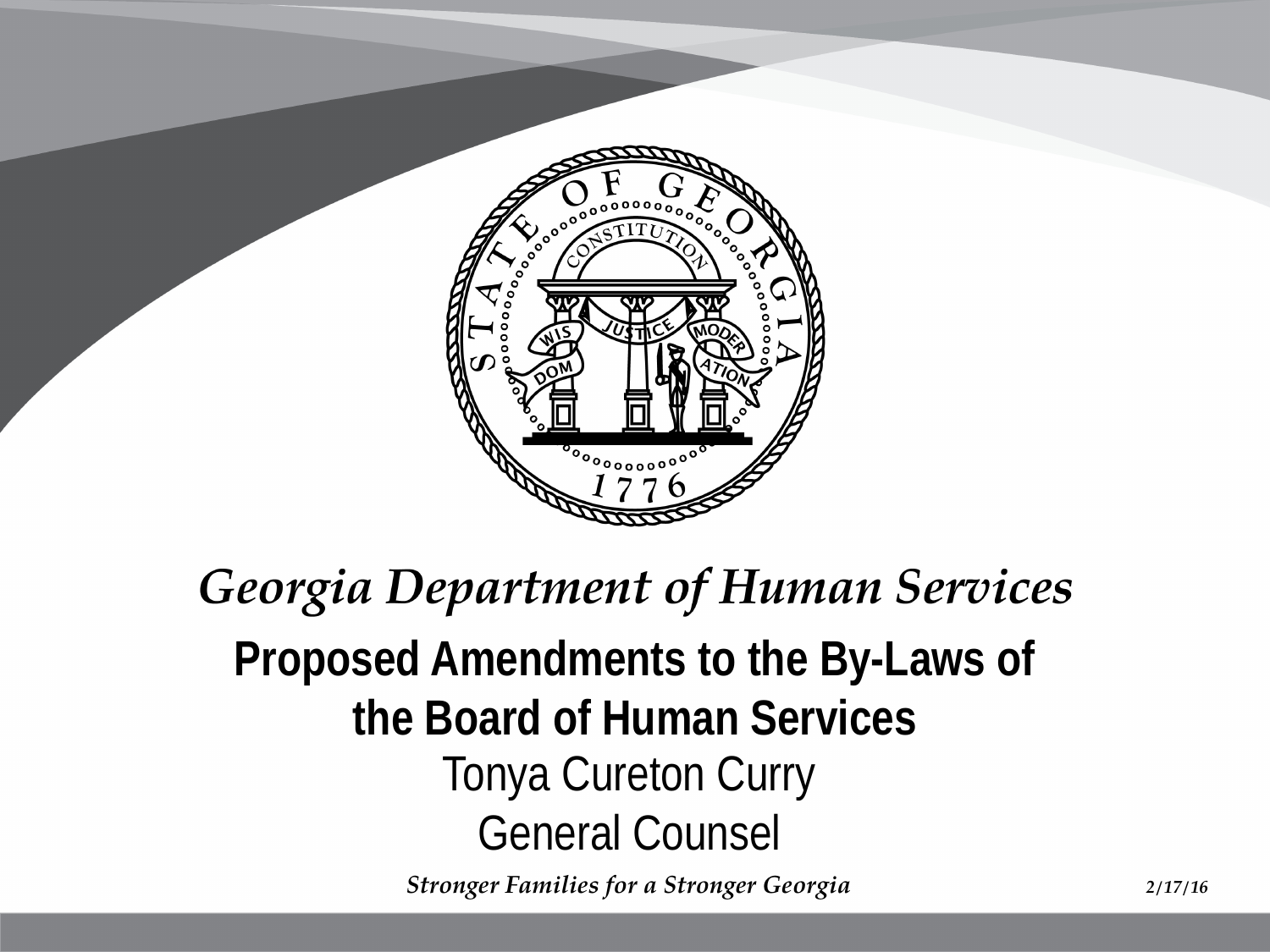

Proposed Amendments to the By-Laws of
 the Board of Human Services
Tonya Cureton Curry
General Counsel
                                                    Stronger Families for a Stronger Georgia                                                2/17/16